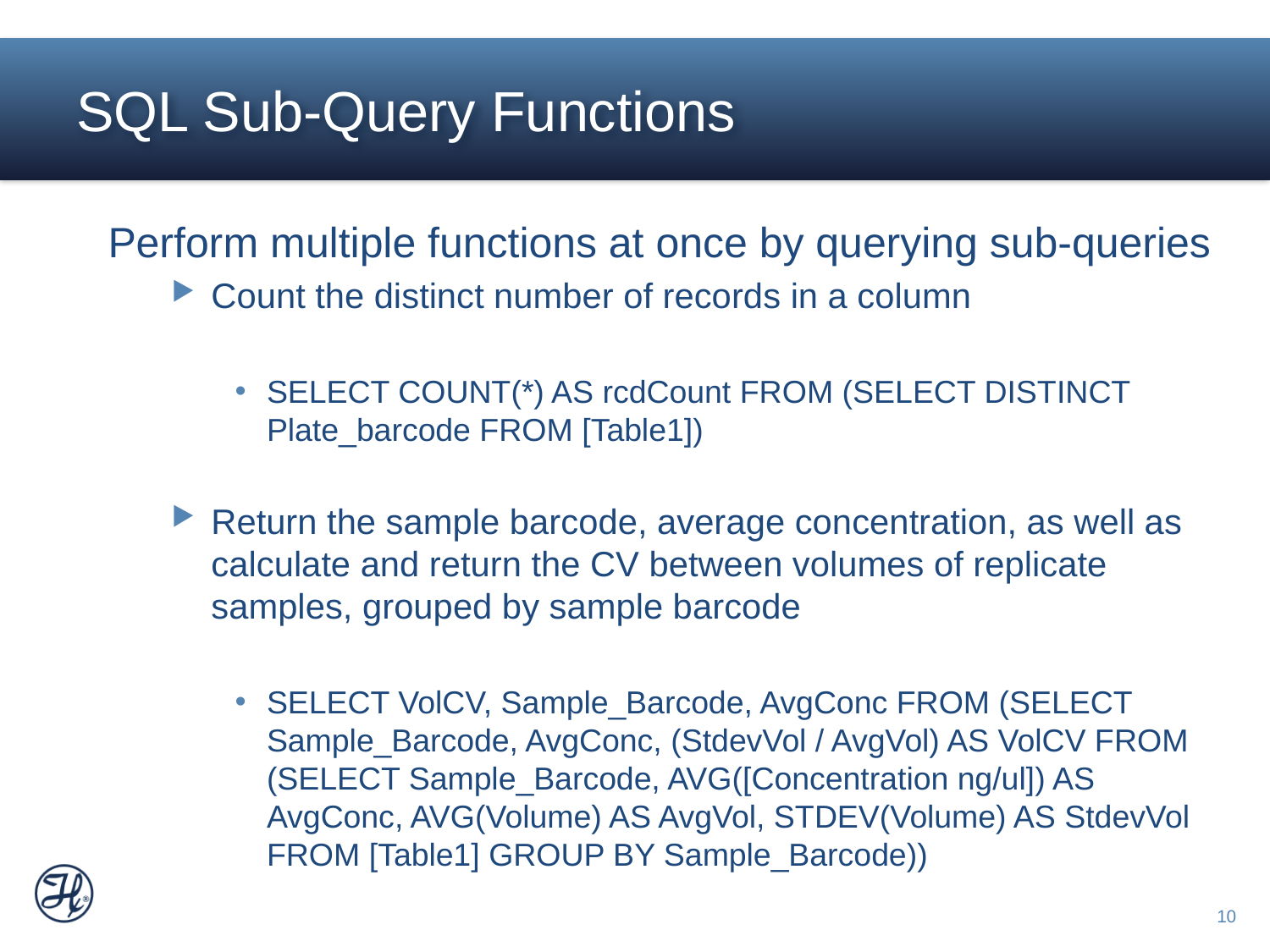

# SQL Sub-Query Functions

Perform multiple functions at once by querying sub-queries
Count the distinct number of records in a column

SELECT COUNT(*) AS rcdCount FROM (SELECT DISTINCT Plate_barcode FROM [Table1])

Return the sample barcode, average concentration, as well as  calculate and return the CV between volumes of replicate samples, grouped by sample barcode

SELECT VolCV, Sample_Barcode, AvgConc FROM (SELECT Sample_Barcode, AvgConc, (StdevVol / AvgVol) AS VolCV FROM (SELECT Sample_Barcode, AVG([Concentration ng/ul]) AS AvgConc, AVG(Volume) AS AvgVol, STDEV(Volume) AS StdevVol FROM [Table1] GROUP BY Sample_Barcode))